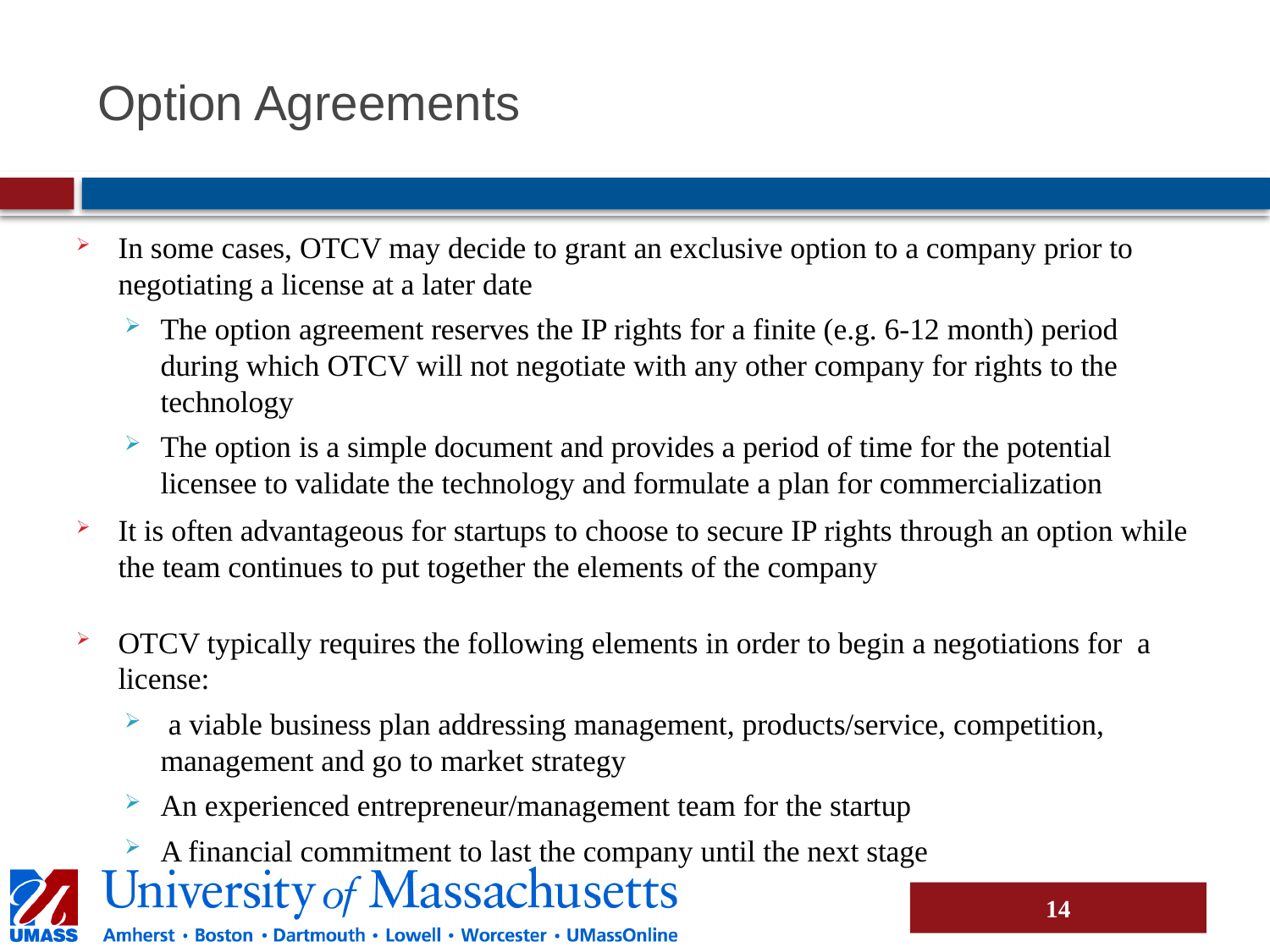

# Option Agreements
In some cases, OTCV may decide to grant an exclusive option to a company prior to negotiating a license at a later date
The option agreement reserves the IP rights for a finite (e.g. 6-12 month) period during which OTCV will not negotiate with any other company for rights to the technology
The option is a simple document and provides a period of time for the potential licensee to validate the technology and formulate a plan for commercialization
It is often advantageous for startups to choose to secure IP rights through an option while the team continues to put together the elements of the company

OTCV typically requires the following elements in order to begin a negotiations for  a license:
 a viable business plan addressing management, products/service, competition, management and go to market strategy
An experienced entrepreneur/management team for the startup
A financial commitment to last the company until the next stage
14